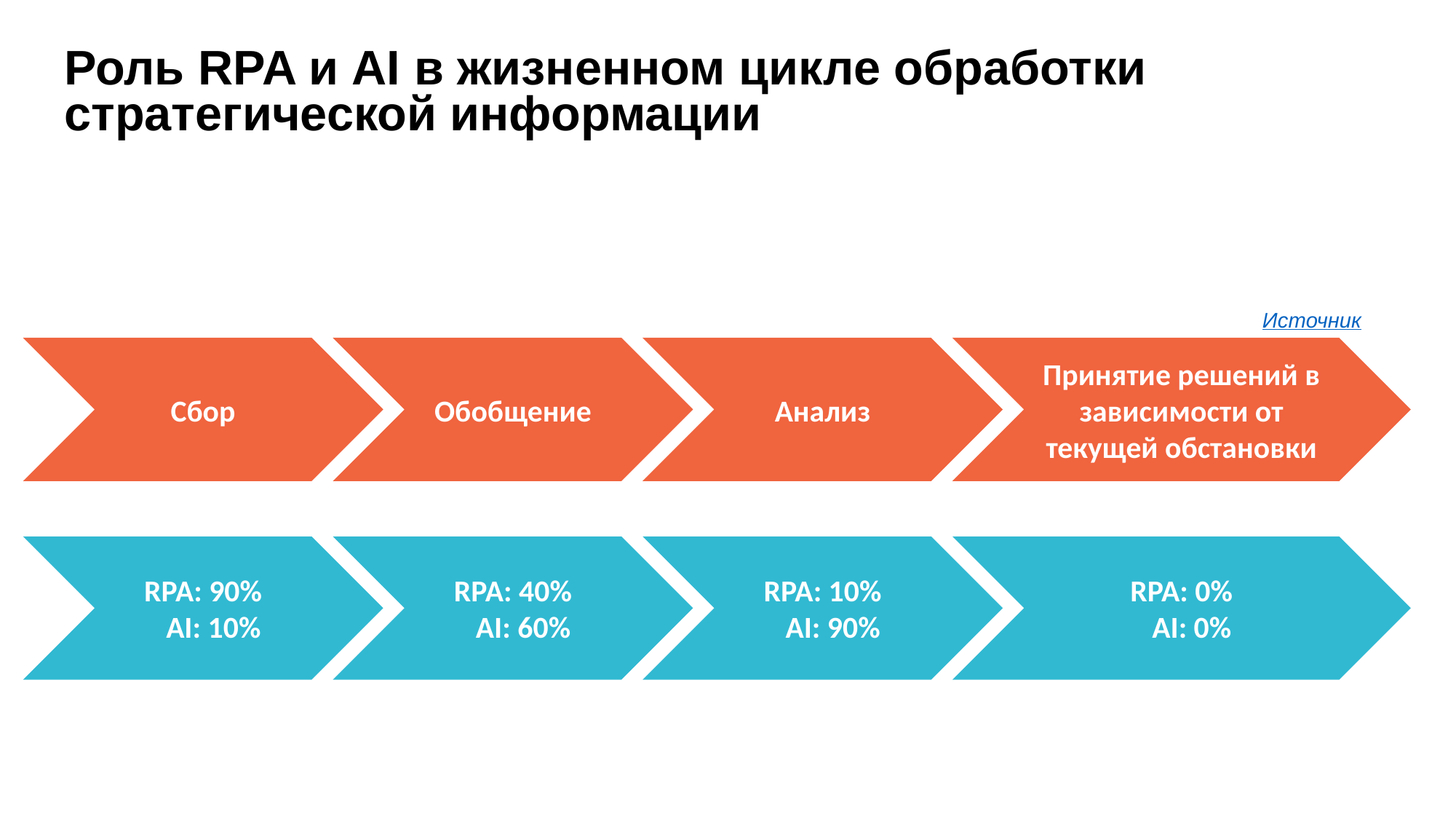

Человек
# Роль RPA и AI в жизненном цикле обработки стратегической информации
Источник
Принятие решений в зависимости от текущей обстановки
Сбор
Обобщение
Анализ
RPA: 90%
   AI: 10%
RPA: 0%
   AI: 0%
RPA: 40%
   AI: 60%
RPA: 10%
   AI: 90%